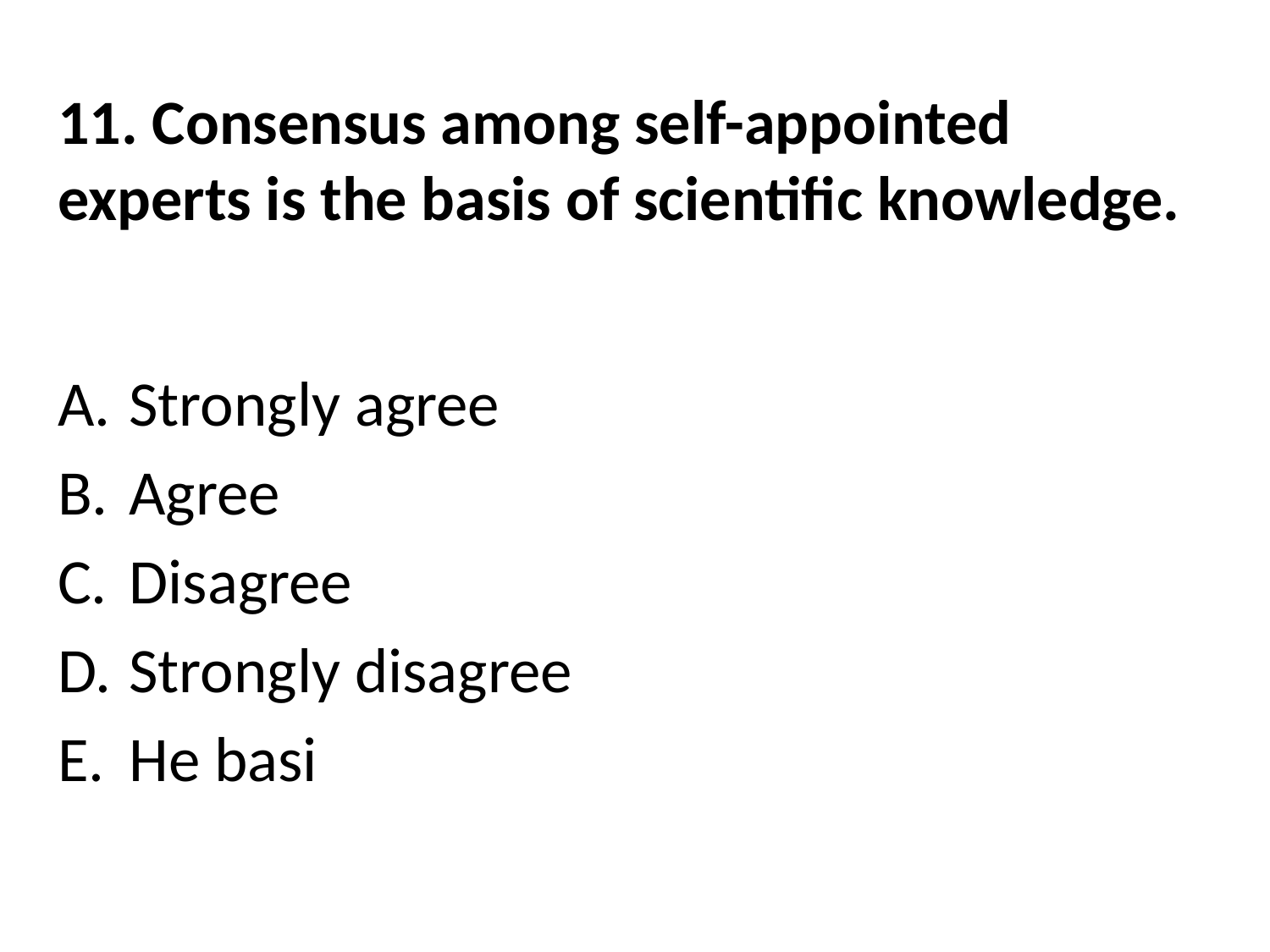

# 11. Consensus among self-appointed experts is the basis of scientific knowledge.
Strongly agree
Agree
Disagree
Strongly disagree
He basi